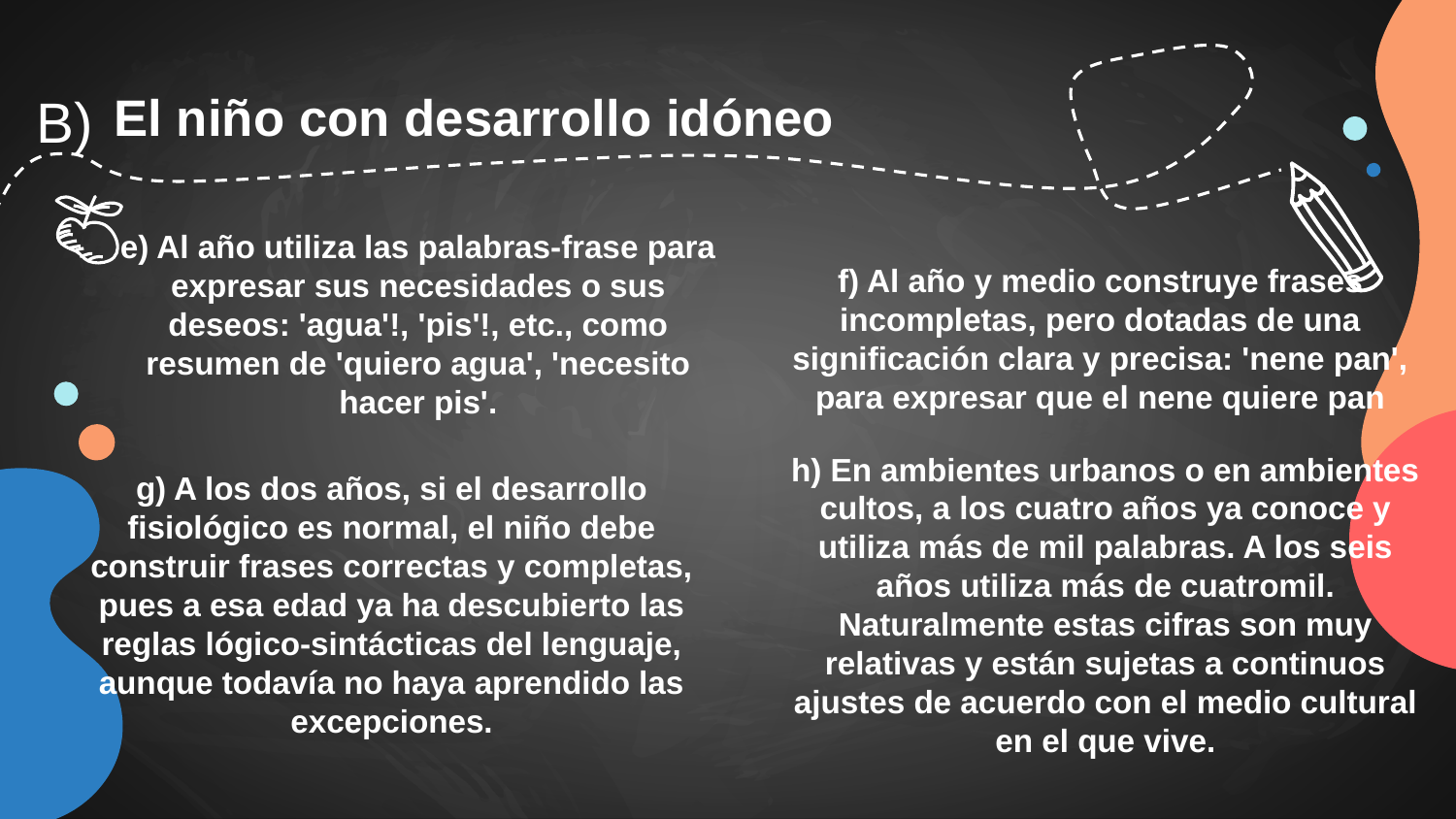

# El niño con desarrollo idóneo
B)
e) Al año utiliza las palabras-frase para expresar sus necesidades o sus deseos: 'agua'!, 'pis'!, etc., como resumen de 'quiero agua', 'necesito hacer pis'.
f) Al año y medio construye frases incompletas, pero dotadas de una significación clara y precisa: 'nene pan', para expresar que el nene quiere pan
g) A los dos años, si el desarrollo fisiológico es normal, el niño debe construir frases correctas y completas, pues a esa edad ya ha descubierto las reglas lógico-sintácticas del lenguaje, aunque todavía no haya aprendido las excepciones.
h) En ambientes urbanos o en ambientes cultos, a los cuatro años ya conoce y utiliza más de mil palabras. A los seis años utiliza más de cuatromil. Naturalmente estas cifras son muy relativas y están sujetas a continuos ajustes de acuerdo con el medio cultural en el que vive.